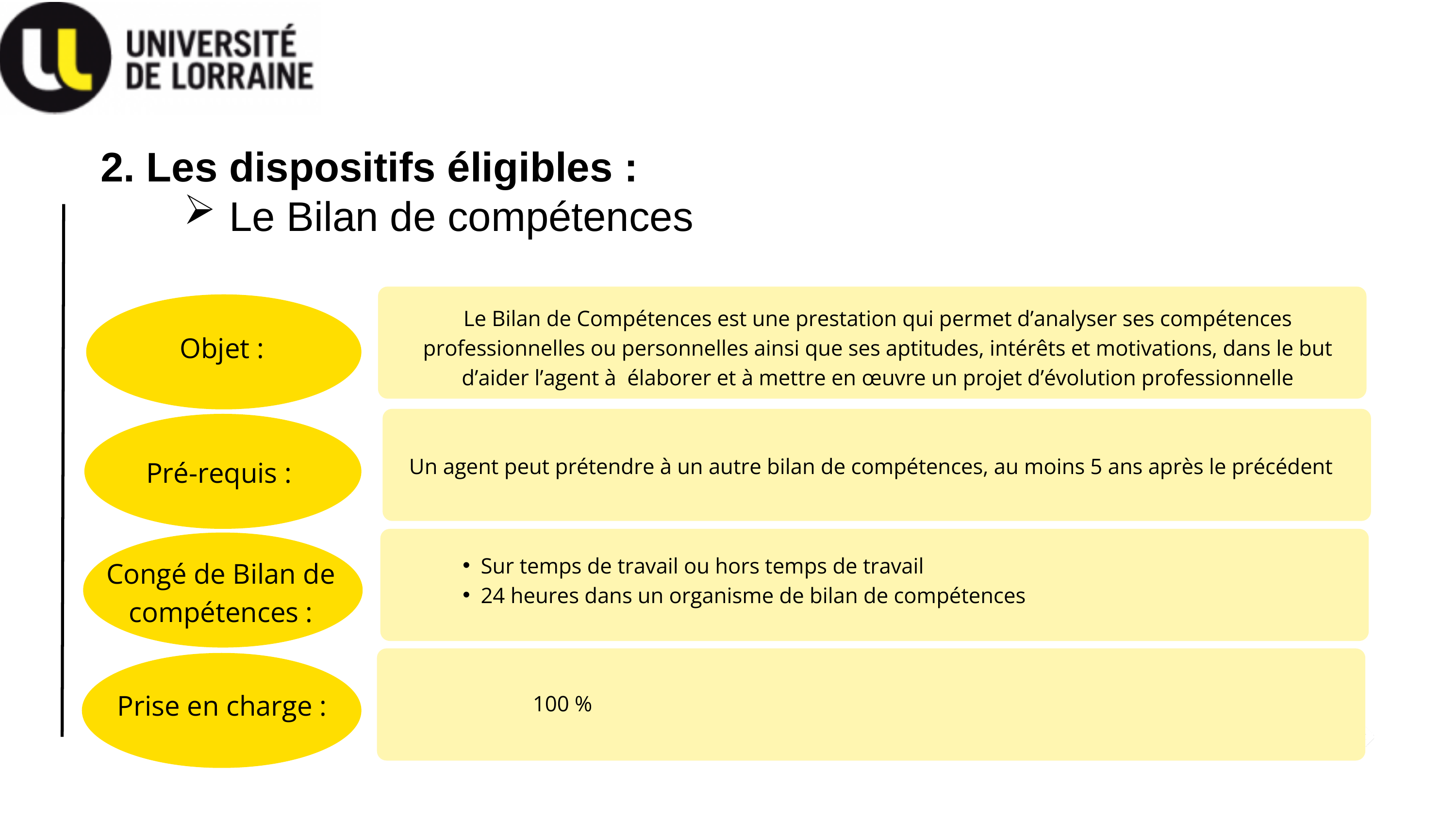

2030
2. Les dispositifs éligibles :
Le Bilan de compétences

Le Bilan de Compétences est une prestation qui permet d’analyser ses compétences professionnelles ou personnelles ainsi que ses aptitudes, intérêts et motivations, dans le but d’aider l’agent à  élaborer et à mettre en œuvre un projet d’évolution professionnelle
Objet :

Un agent peut prétendre à un autre bilan de compétences, au moins 5 ans après le précédent
Pré-requis :

Sur temps de travail ou hors temps de travail
24 heures dans un organisme de bilan de compétences
Congé de Bilan de compétences :

Prise en charge :
100 %